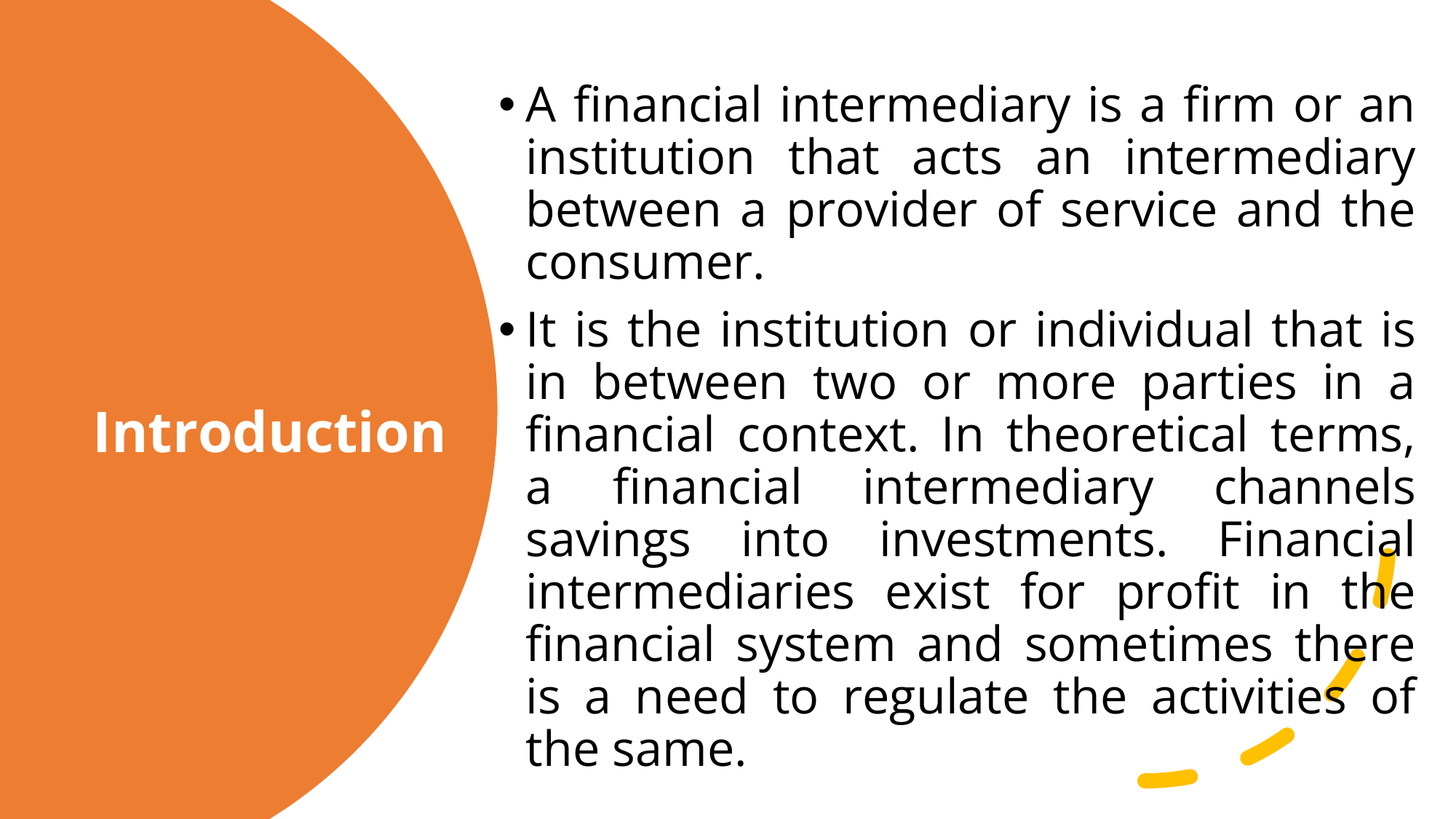

A financial intermediary is a firm or an institution that acts an intermediary between a provider of service and the consumer.
It is the institution or individual that is in between two or more parties in a financial context. In theoretical terms, a financial intermediary channels savings into investments. Financial intermediaries exist for profit in the financial system and sometimes there is a need to regulate the activities of the same.
# Introduction